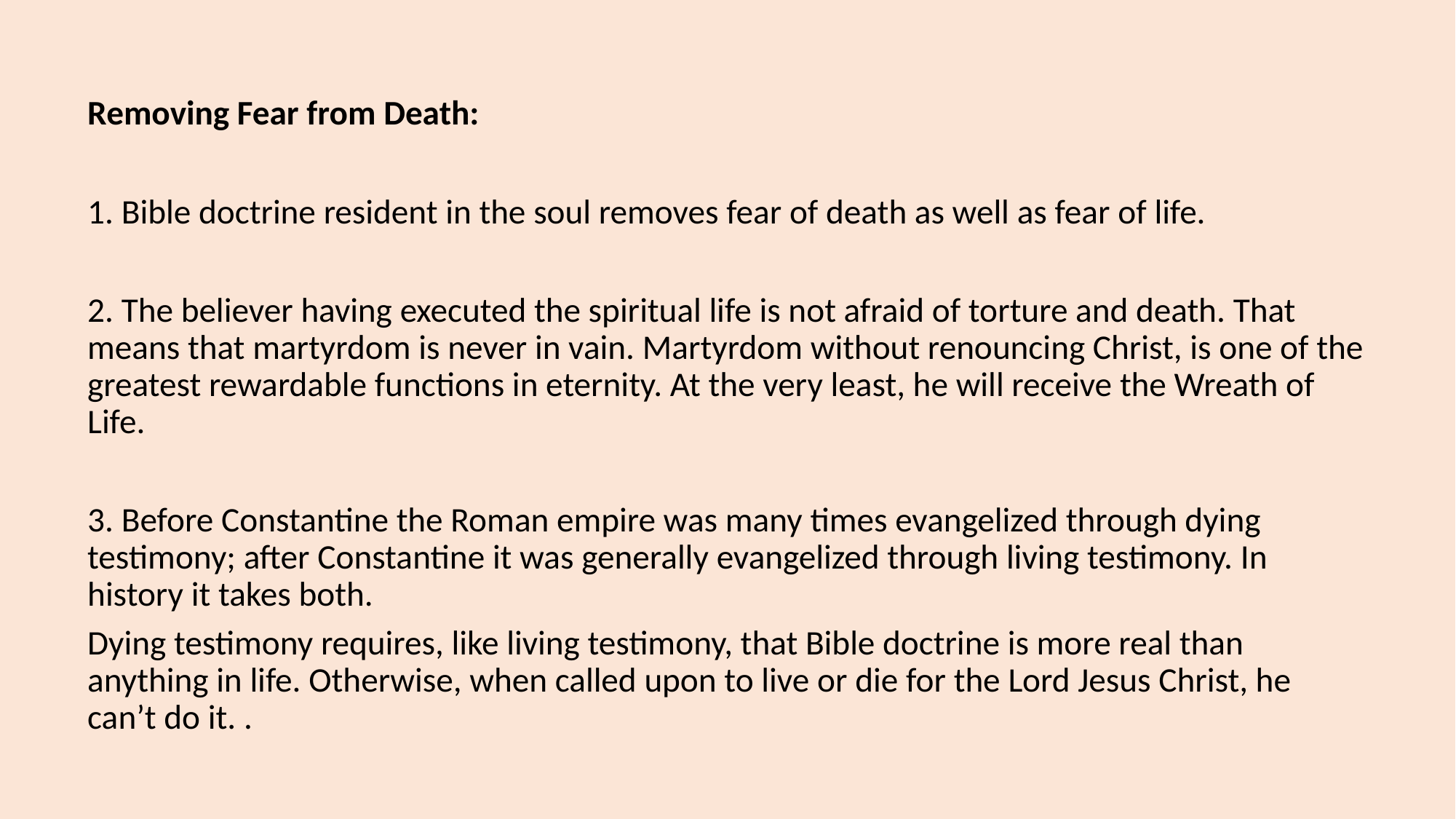

Removing Fear from Death:

1. Bible doctrine resident in the soul removes fear of death as well as fear of life.

2. The believer having executed the spiritual life is not afraid of torture and death. That means that martyrdom is never in vain. Martyrdom without renouncing Christ, is one of the greatest rewardable functions in eternity. At the very least, he will receive the Wreath of Life.

3. Before Constantine the Roman empire was many times evangelized through dying testimony; after Constantine it was generally evangelized through living testimony. In history it takes both.
Dying testimony requires, like living testimony, that Bible doctrine is more real than anything in life. Otherwise, when called upon to live or die for the Lord Jesus Christ, he can’t do it. .